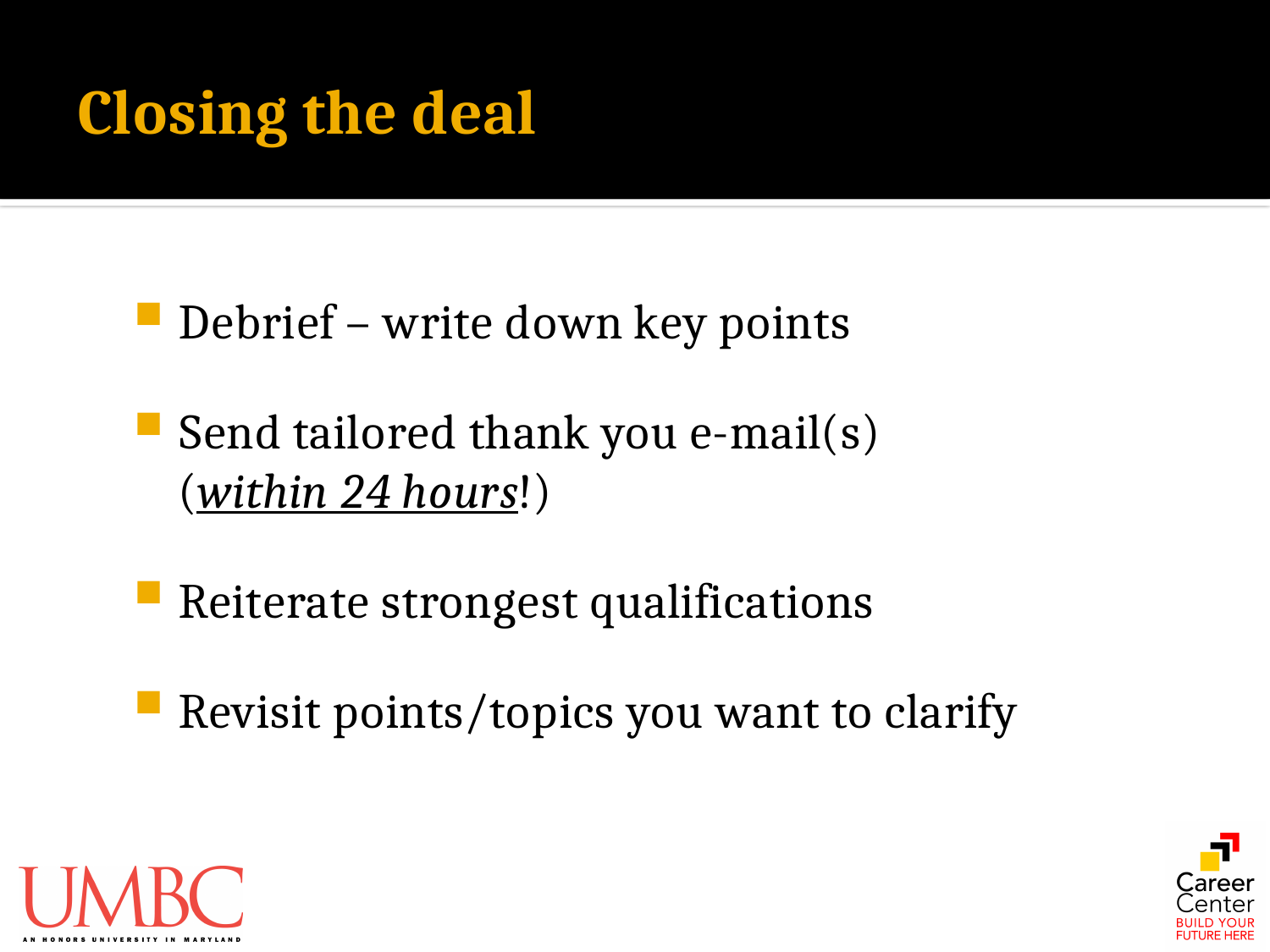

# Closing the deal
Debrief – write down key points

Send tailored thank you e-mail(s)
(within 24 hours!)

Reiterate strongest qualifications

Revisit points/topics you want to clarify